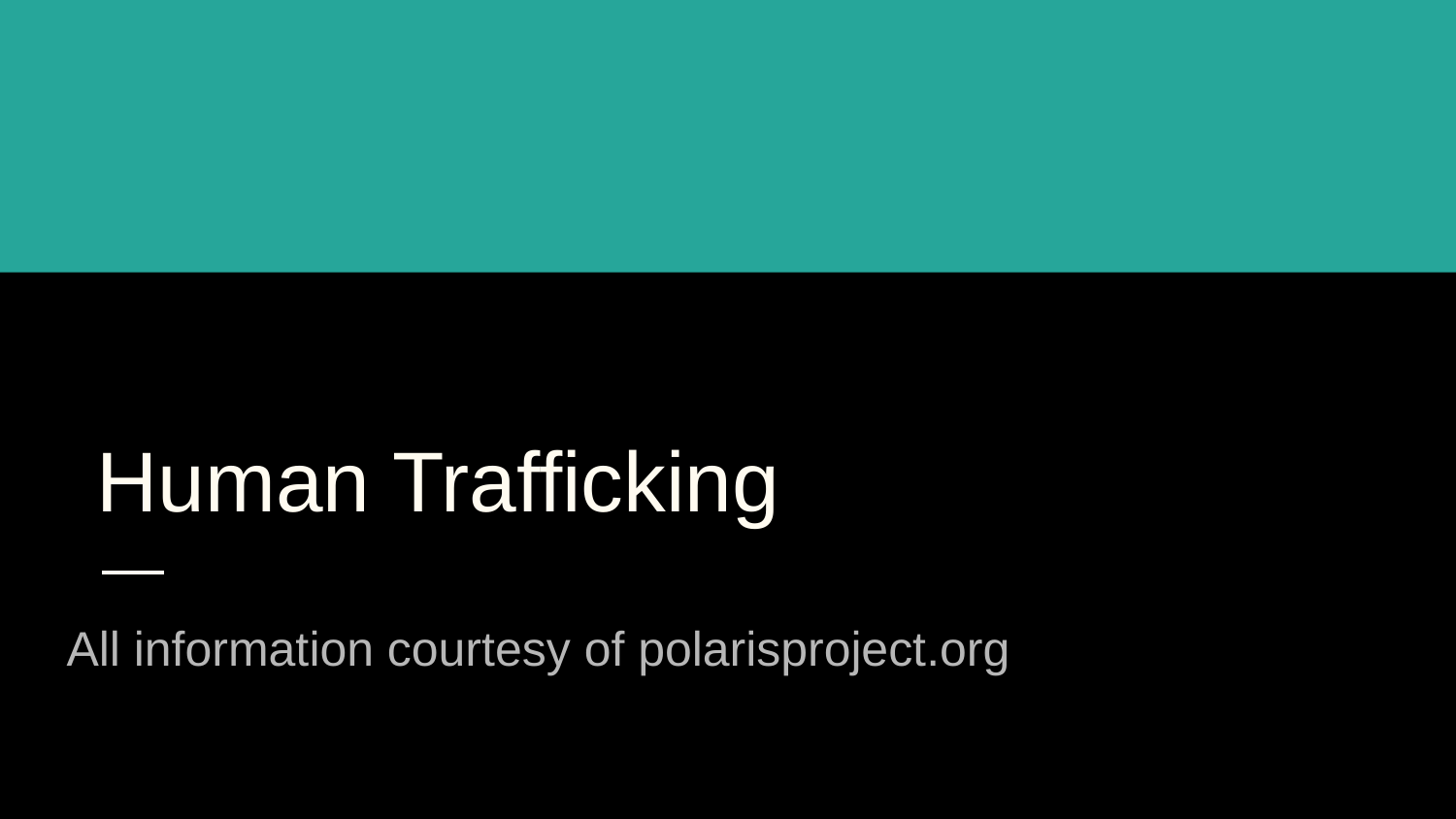

# Human Trafficking
All information courtesy of polarisproject.org